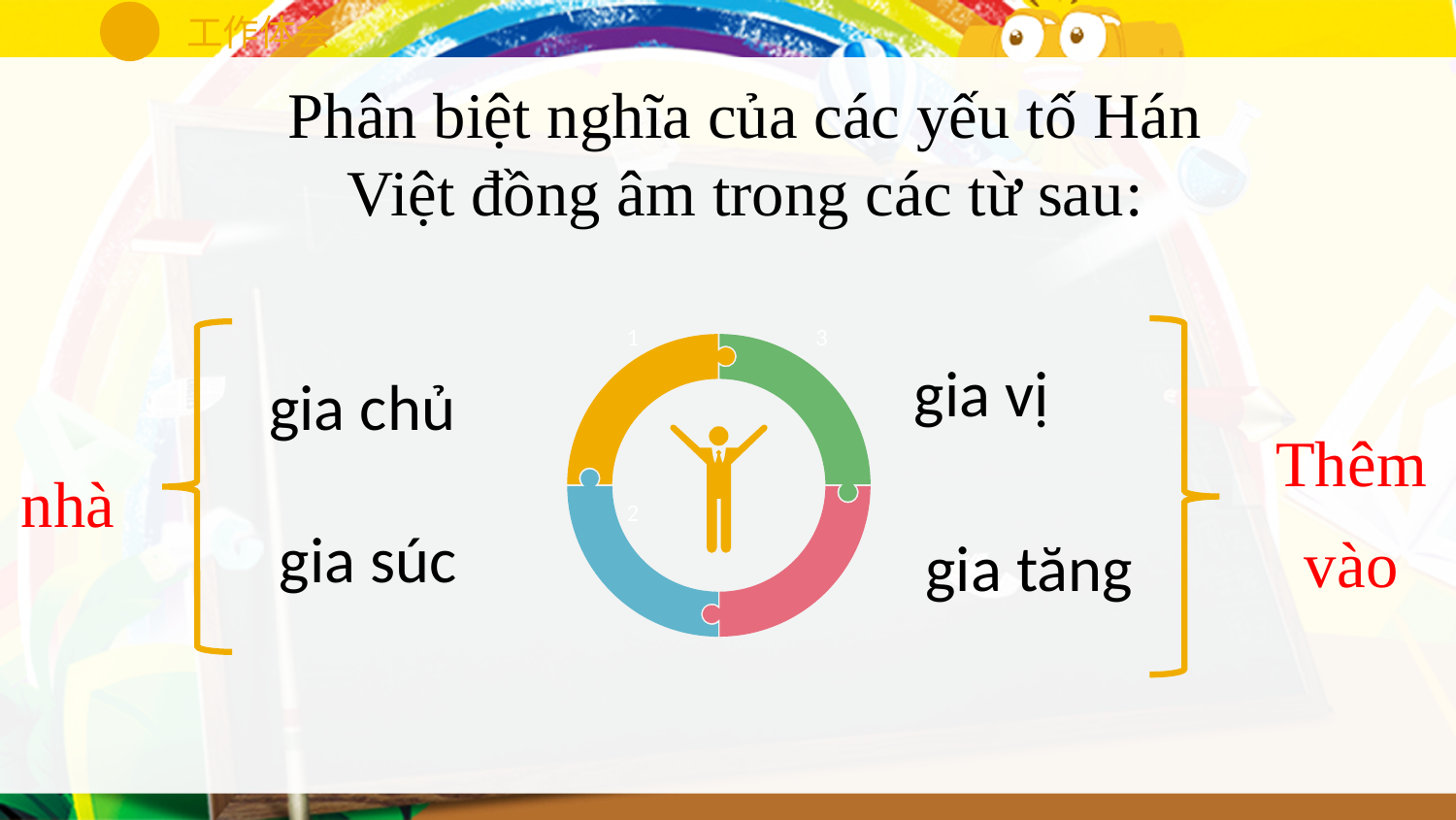

Phân biệt nghĩa của các yếu tố Hán Việt đồng âm trong các từ sau:
1
3

gia chủ
gia vị
Thêm vào

nhà

2
gia súc
gia tăng